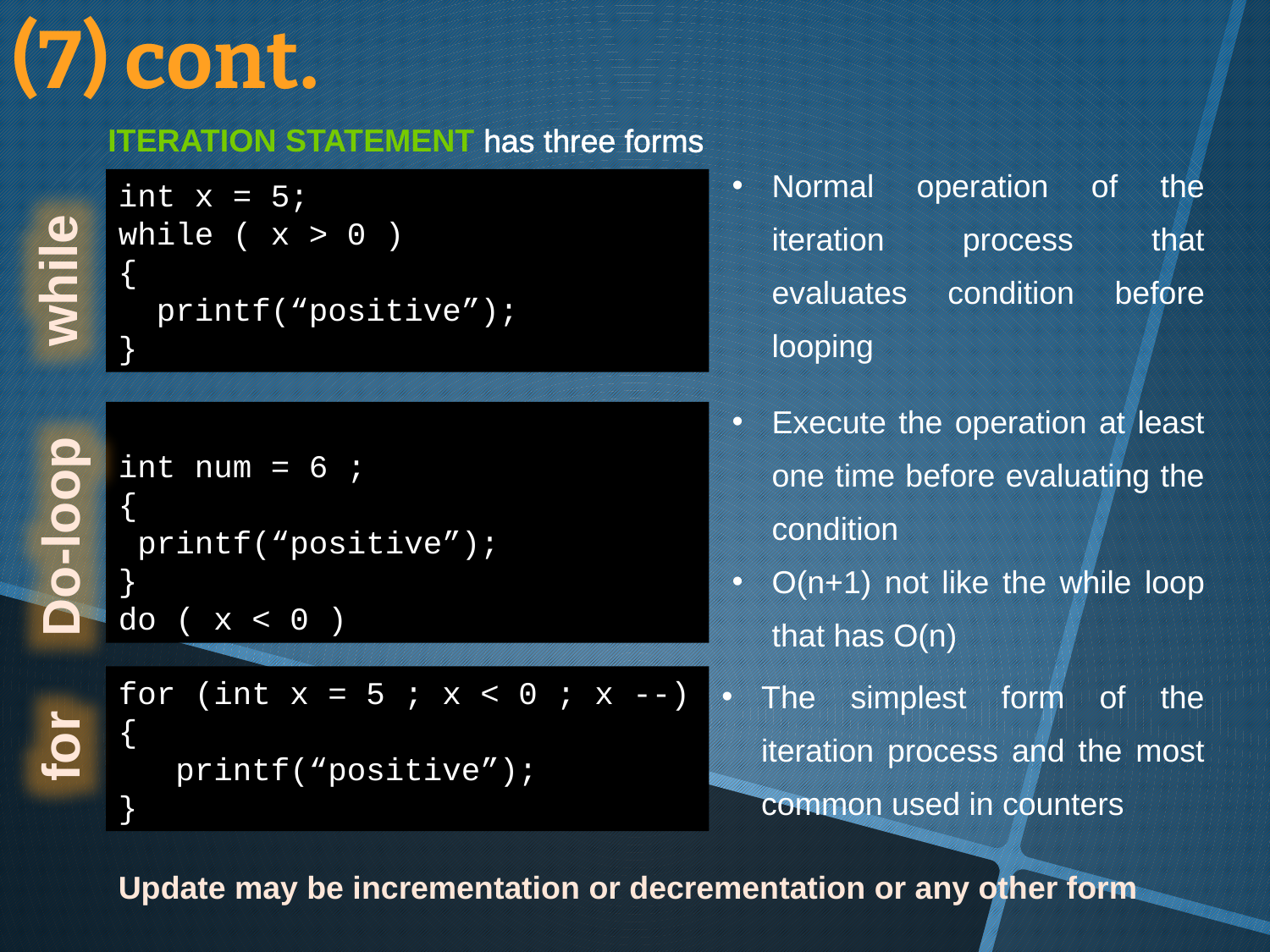

(7) cont.
Iteration statement has three forms
Normal operation of the iteration process that evaluates condition before looping
int x = 5;
while ( x > 0 )
{
  printf(“positive”);
}
while
Execute the operation at least one time before evaluating the condition
O(n+1) not like the while loop that has O(n)

int num = 6 ;
{
 printf(“positive”);
}
do ( x < 0 )
Do-loop
The simplest form of the iteration process and the most common used in counters
for (int x = 5 ; x < 0 ; x --)
{
   printf(“positive”);
}
for

Update may be incrementation or decrementation or any other form